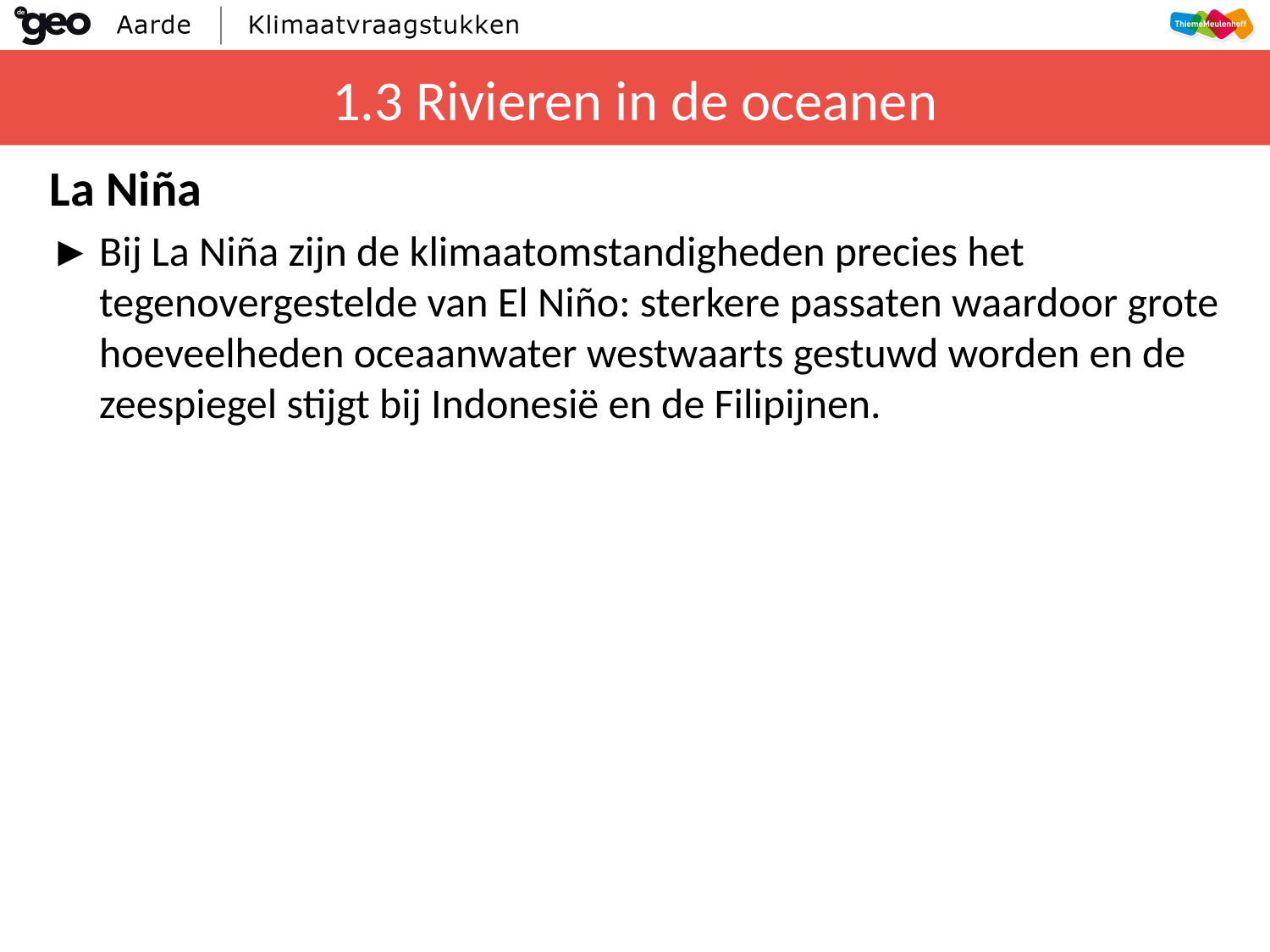

# 1.3 Rivieren in de oceanen
La Niña
►	Bij La Niña zijn de klimaatomstandigheden precies het tegenovergestelde van El Niño: sterkere passaten waardoor grote hoeveelheden oceaanwater westwaarts gestuwd worden en de zeespiegel stijgt bij Indonesië en de Filipijnen.